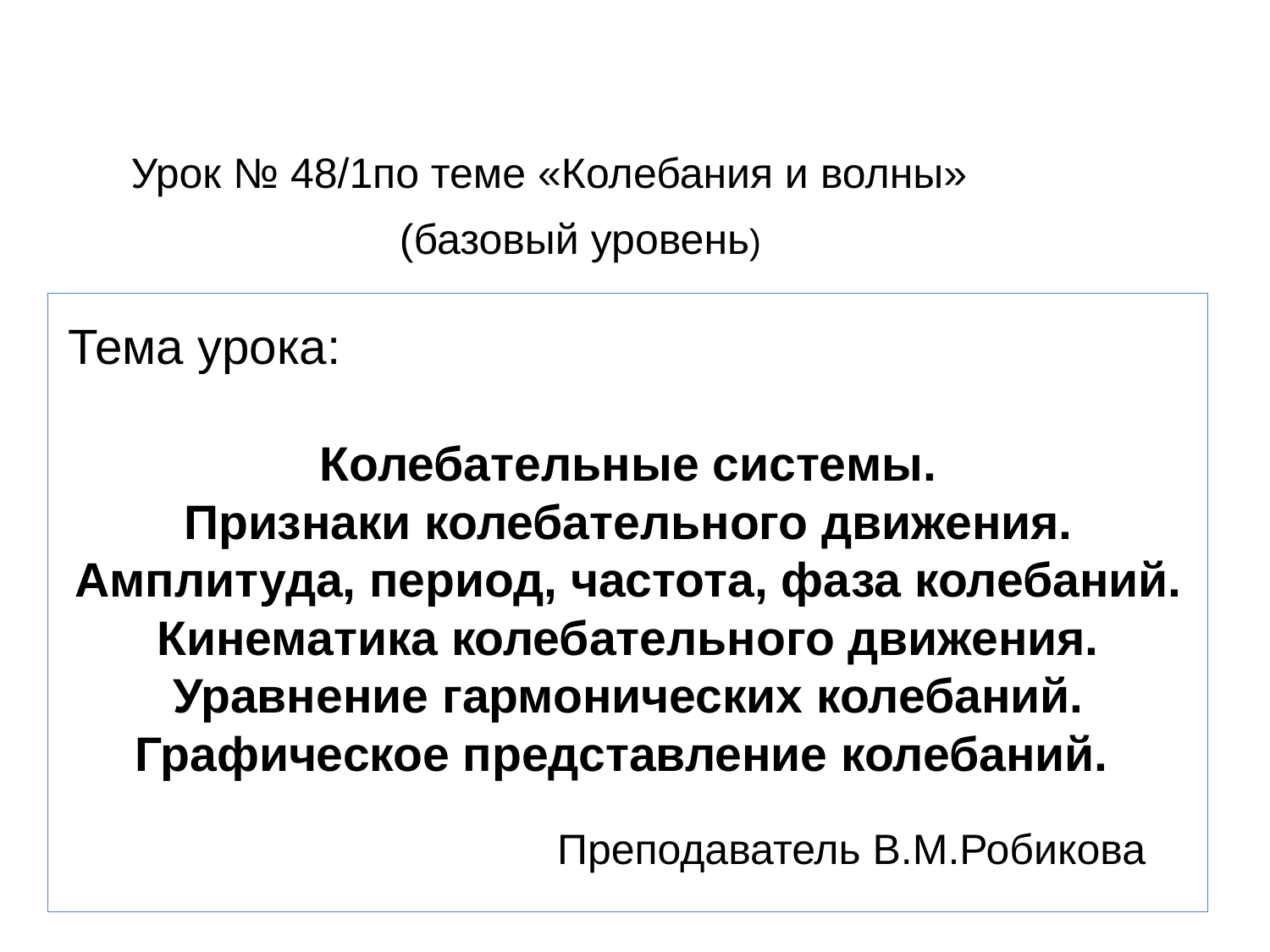

Урок № 48/1по теме «Колебания и волны»
(базовый уровень)

Колебательные системы.
Признаки колебательного движения.
Амплитуда, период, частота, фаза колебаний.
Кинематика колебательного движения.
Уравнение гармонических колебаний.
Графическое представление колебаний.
Тема урока:
Преподаватель В.М.Робикова